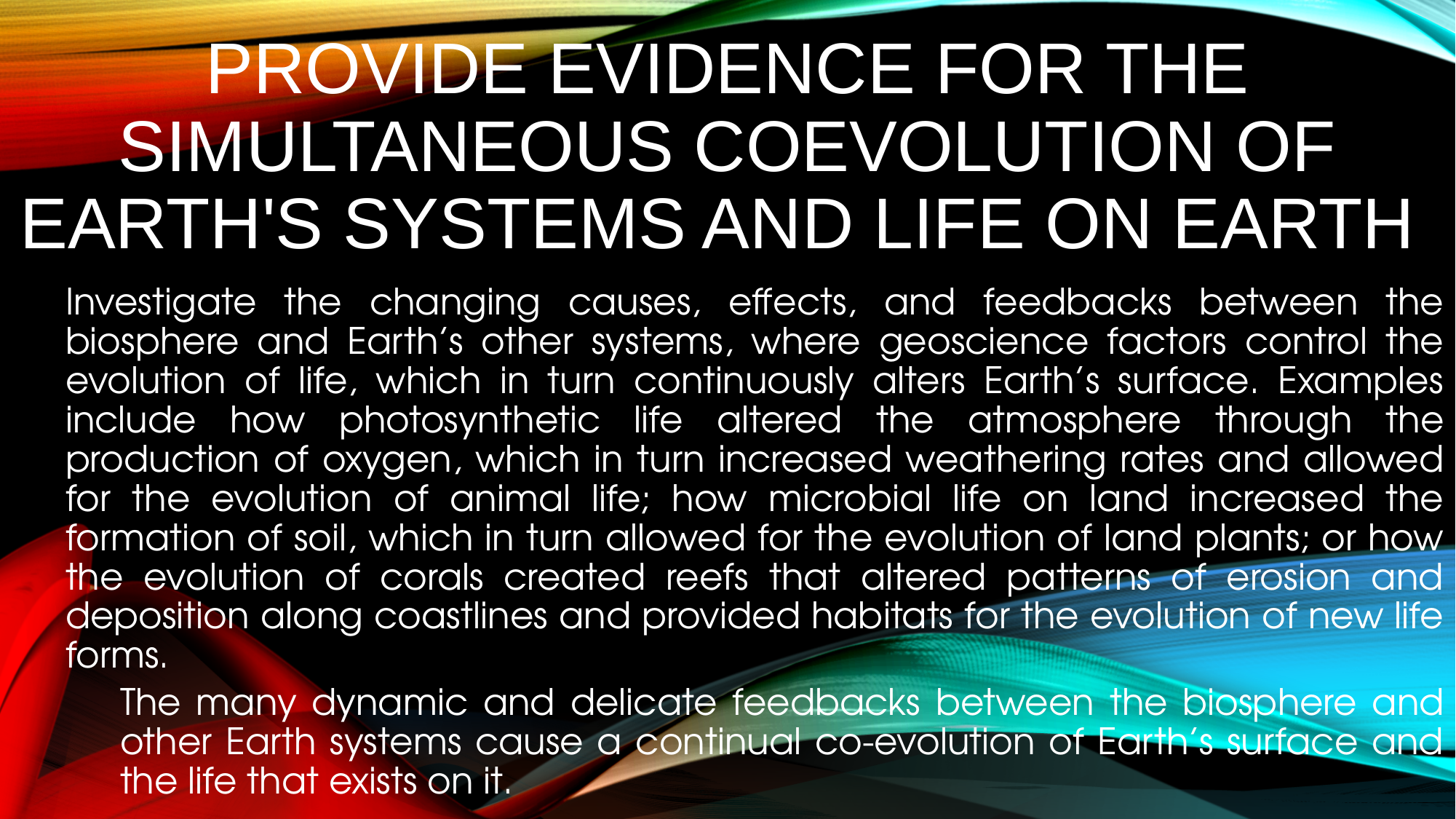

# Provide evidence for the simultaneous coevolution of Earth's systems and life on Earth
Investigate the changing causes, effects, and feedbacks between the biosphere and Earth’s other systems, where geoscience factors control the evolution of life, which in turn continuously alters Earth’s surface. Examples include how photosynthetic life altered the atmosphere through the production of oxygen, which in turn increased weathering rates and allowed for the evolution of animal life; how microbial life on land increased the formation of soil, which in turn allowed for the evolution of land plants; or how the evolution of corals created reefs that altered patterns of erosion and deposition along coastlines and provided habitats for the evolution of new life forms.
The many dynamic and delicate feedbacks between the biosphere and other Earth systems cause a continual co-evolution of Earth’s surface and the life that exists on it.